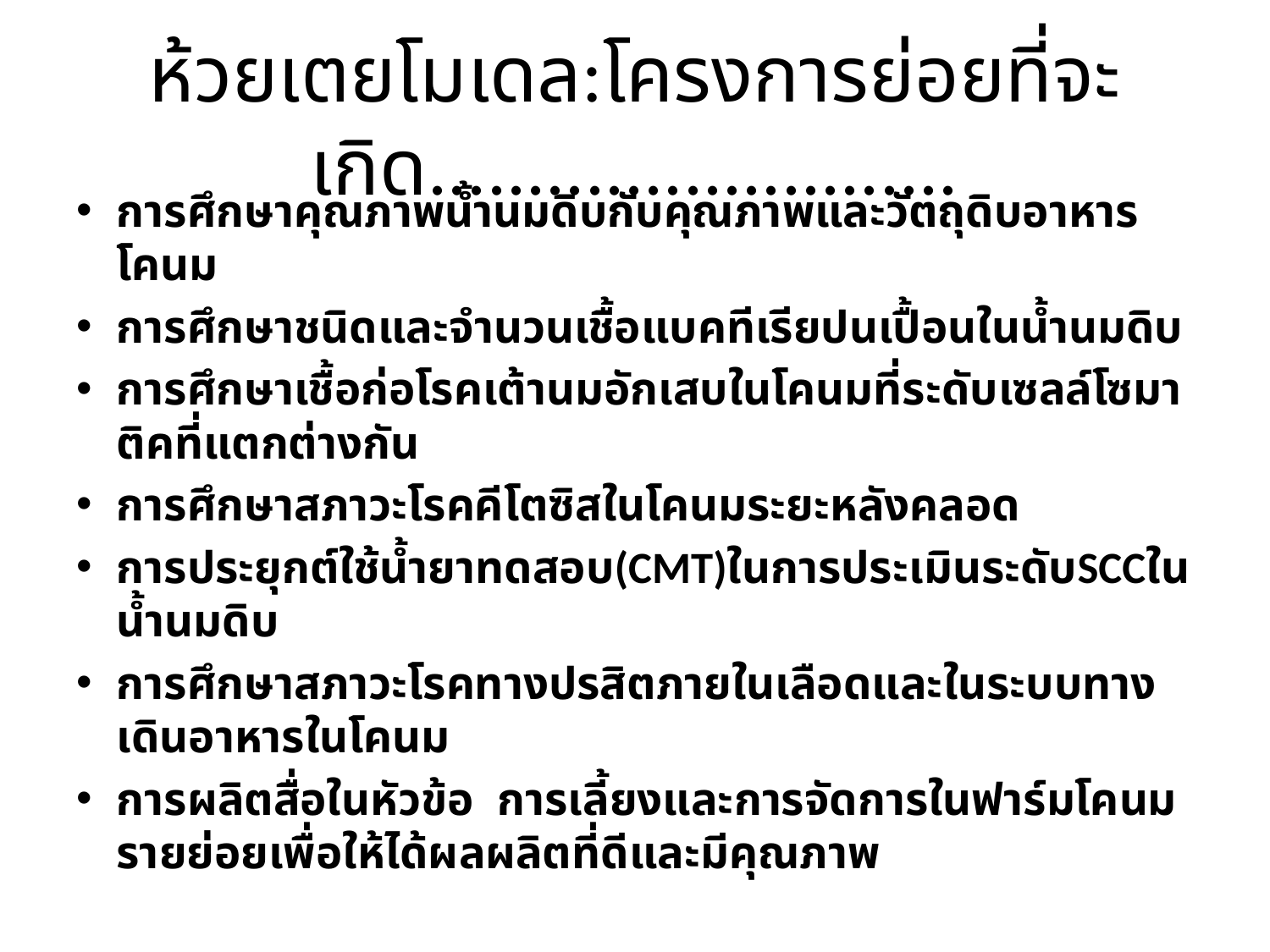

# ห้วยเตยโมเดล:โครงการย่อยที่จะเกิด...........................
การศึกษาคุณภาพน้ำนมดิบกับคุณภาพและวัตถุดิบอาหารโคนม
การศึกษาชนิดและจำนวนเชื้อแบคทีเรียปนเปื้อนในน้ำนมดิบ
การศึกษาเชื้อก่อโรคเต้านมอักเสบในโคนมที่ระดับเซลล์โซมาติคที่แตกต่างกัน
การศึกษาสภาวะโรคคีโตซิสในโคนมระยะหลังคลอด
การประยุกต์ใช้น้ำยาทดสอบ(CMT)ในการประเมินระดับSCCในน้ำนมดิบ
การศึกษาสภาวะโรคทางปรสิตภายในเลือดและในระบบทางเดินอาหารในโคนม
การผลิตสื่อในหัวข้อ  การเลี้ยงและการจัดการในฟาร์มโคนมรายย่อยเพื่อให้ได้ผลผลิตที่ดีและมีคุณภาพ